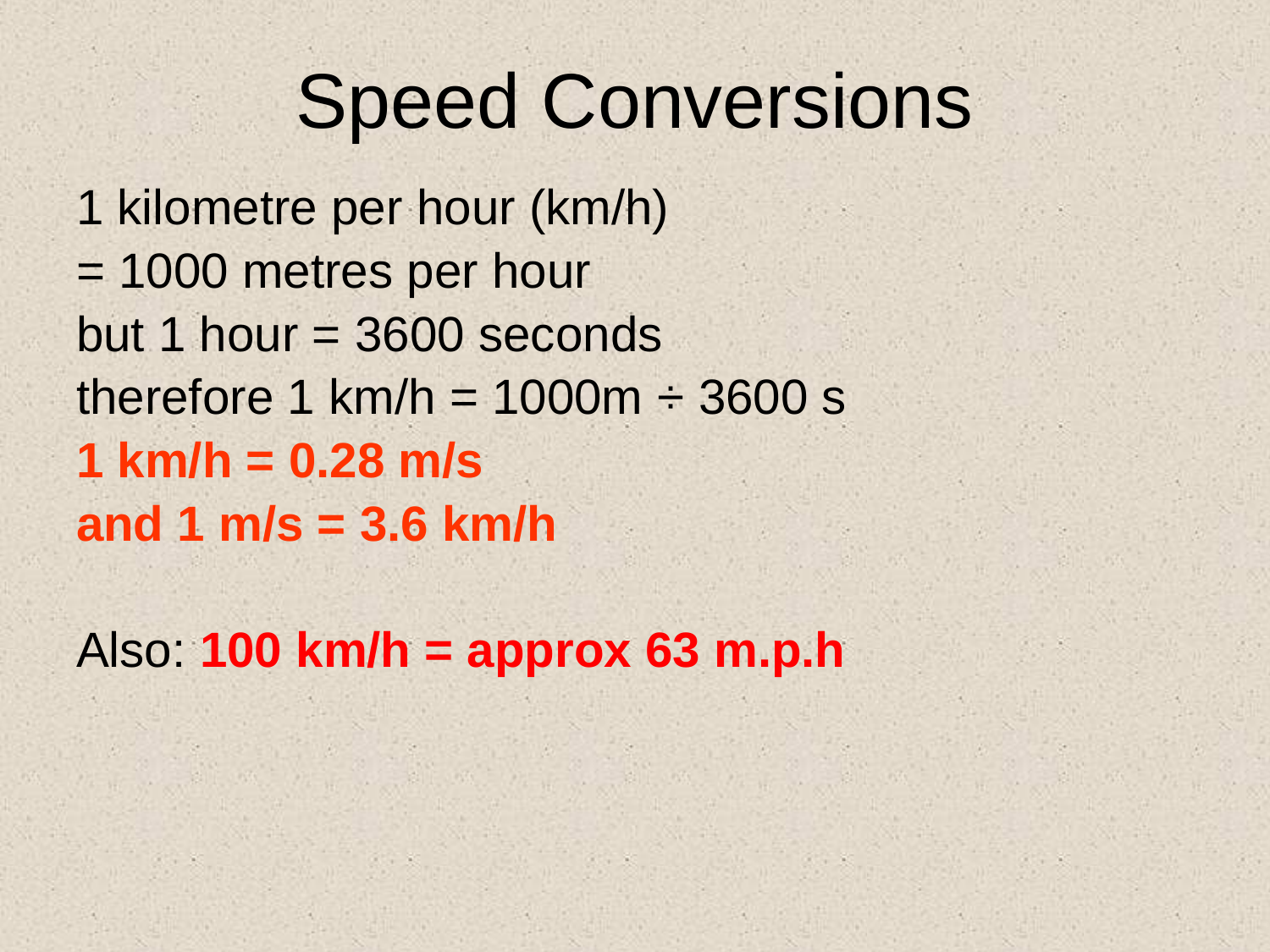

Speed Conversions
1 kilometre per hour (km/h)
= 1000 metres per hour
but 1 hour = 3600 seconds
therefore 1 km/h = 1000m ÷ 3600 s
1 km/h = 0.28 m/s
and 1 m/s = 3.6 km/h

Also: 100 km/h = approx 63 m.p.h